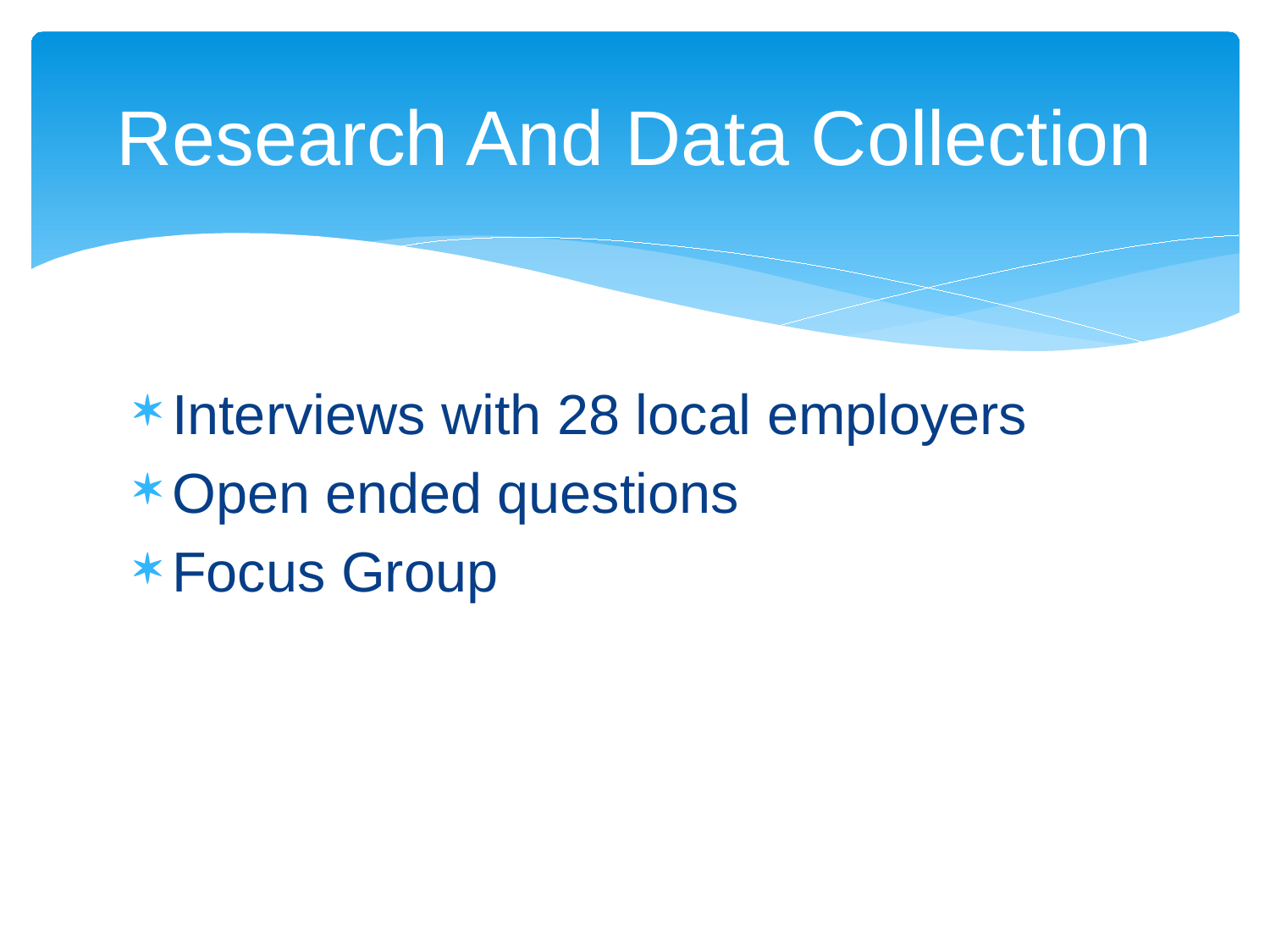

# Research And Data Collection
Interviews with 28 local employers
Open ended questions
Focus Group